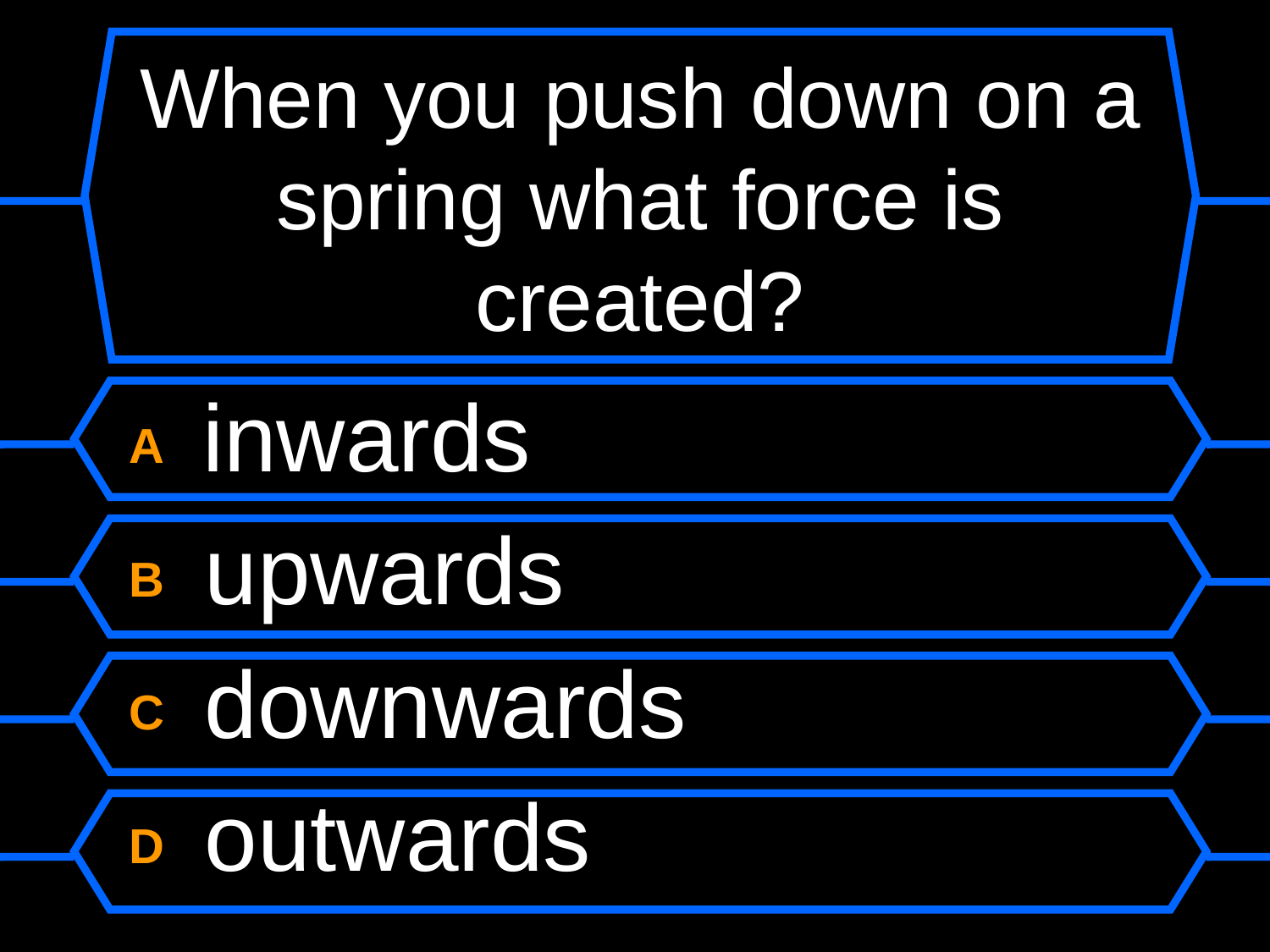

# When you push down on a spring what force is created?

A  inwards
B  upwards
C  downwards
D  outwards